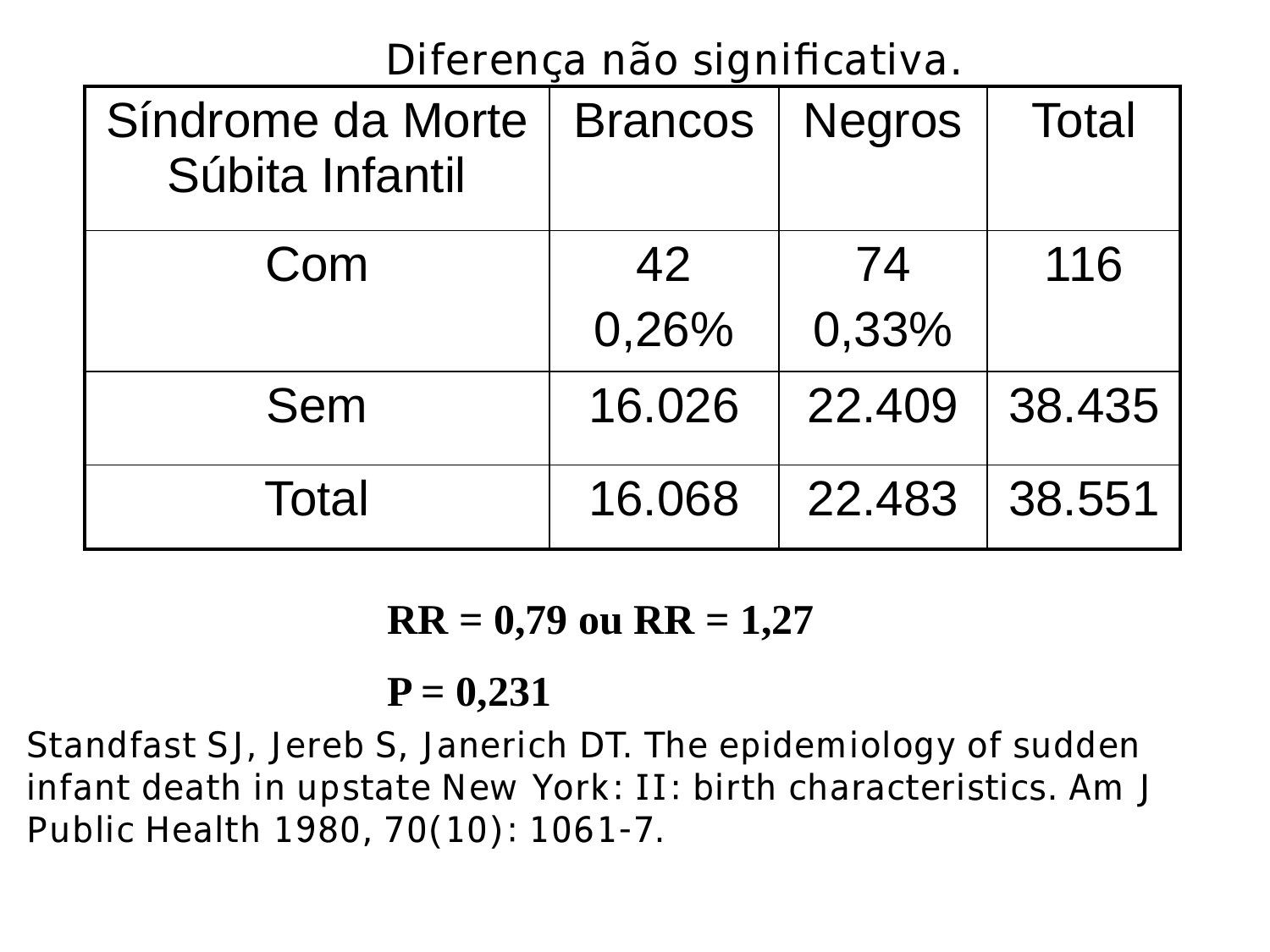

Diferença não significativa.
| Síndrome da Morte Súbita Infantil | Brancos | Negros | Total |
| --- | --- | --- | --- |
| Com | 42 0,26% | 74 0,33% | 116 |
| Sem | 16.026 | 22.409 | 38.435 |
| Total | 16.068 | 22.483 | 38.551 |
RR = 0,79 ou RR = 1,27
P = 0,231

Standfast SJ, Jereb S, Janerich DT. The epidemiology of sudden infant death in upstate New York: II: birth characteristics. Am J Public Health 1980, 70(10): 1061-7.